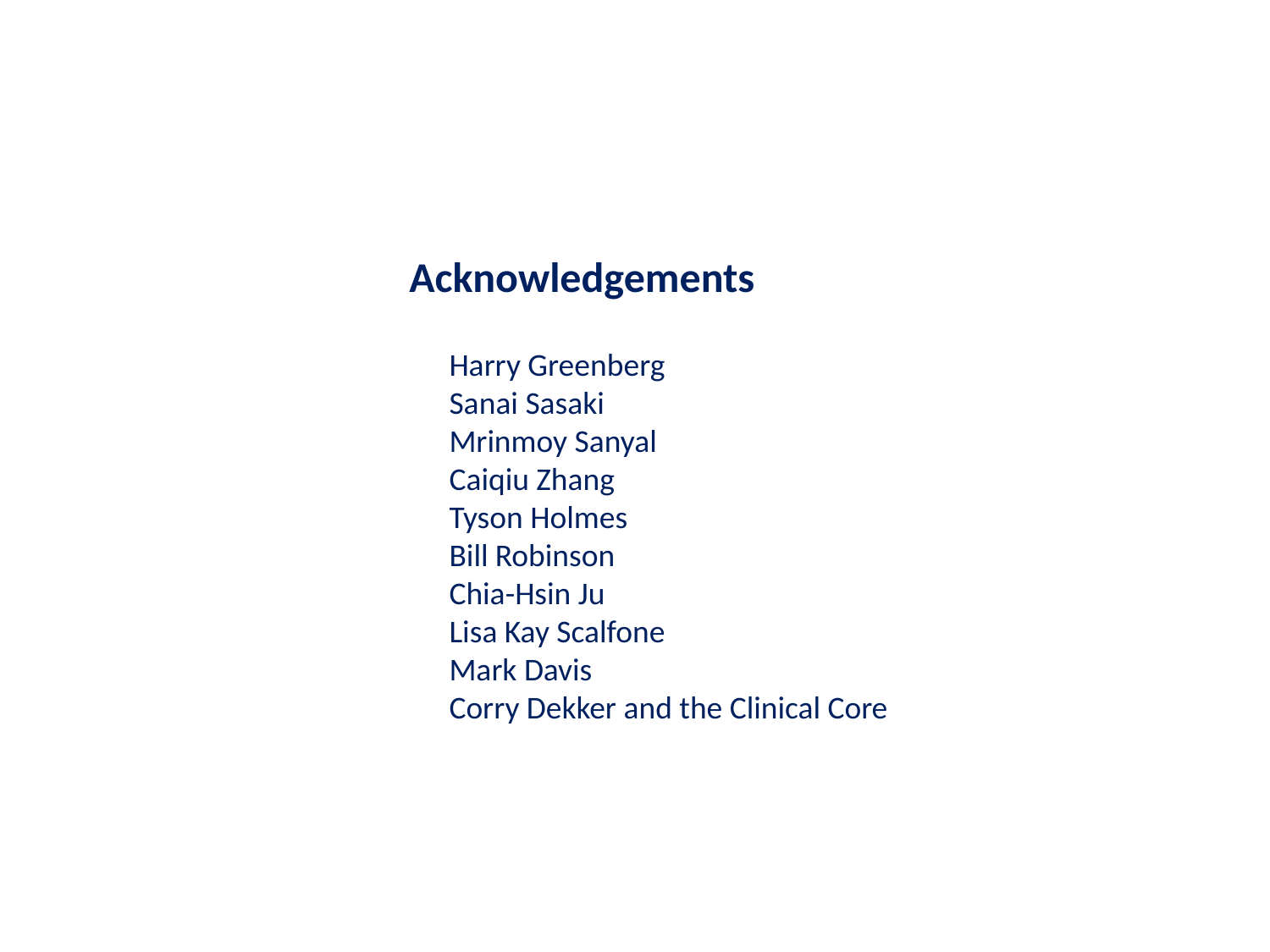

# Acknowledgements
Harry Greenberg
Sanai Sasaki
Mrinmoy Sanyal
Caiqiu Zhang
Tyson Holmes
Bill Robinson
Chia-Hsin Ju
Lisa Kay Scalfone
Mark Davis
Corry Dekker and the Clinical Core